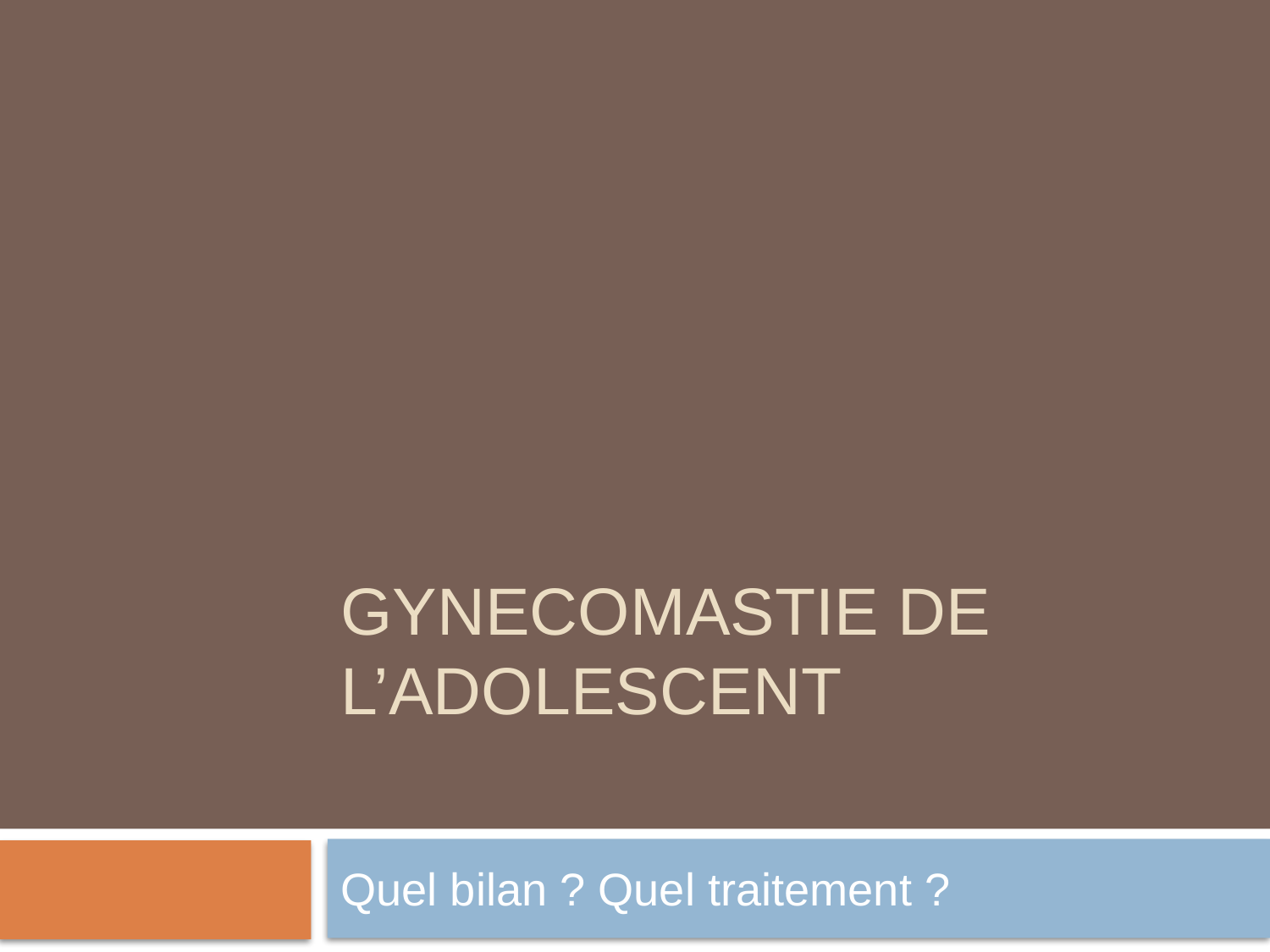

# GYNECOMASTIE DE L’ADOLESCENT
Quel bilan ? Quel traitement ?